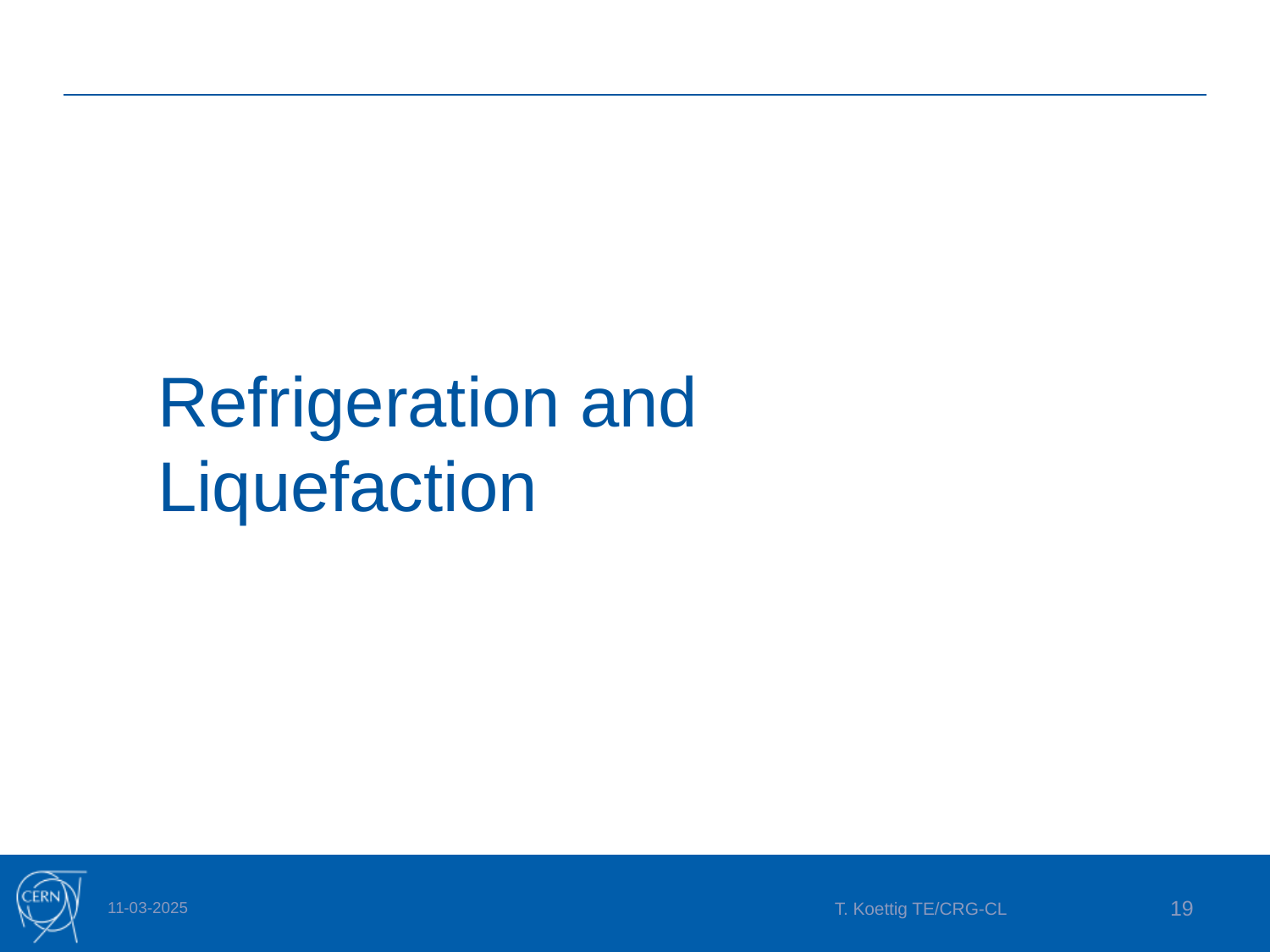

# Refrigeration and Liquefaction
11-03-2025
T. Koettig TE/CRG-CL
19